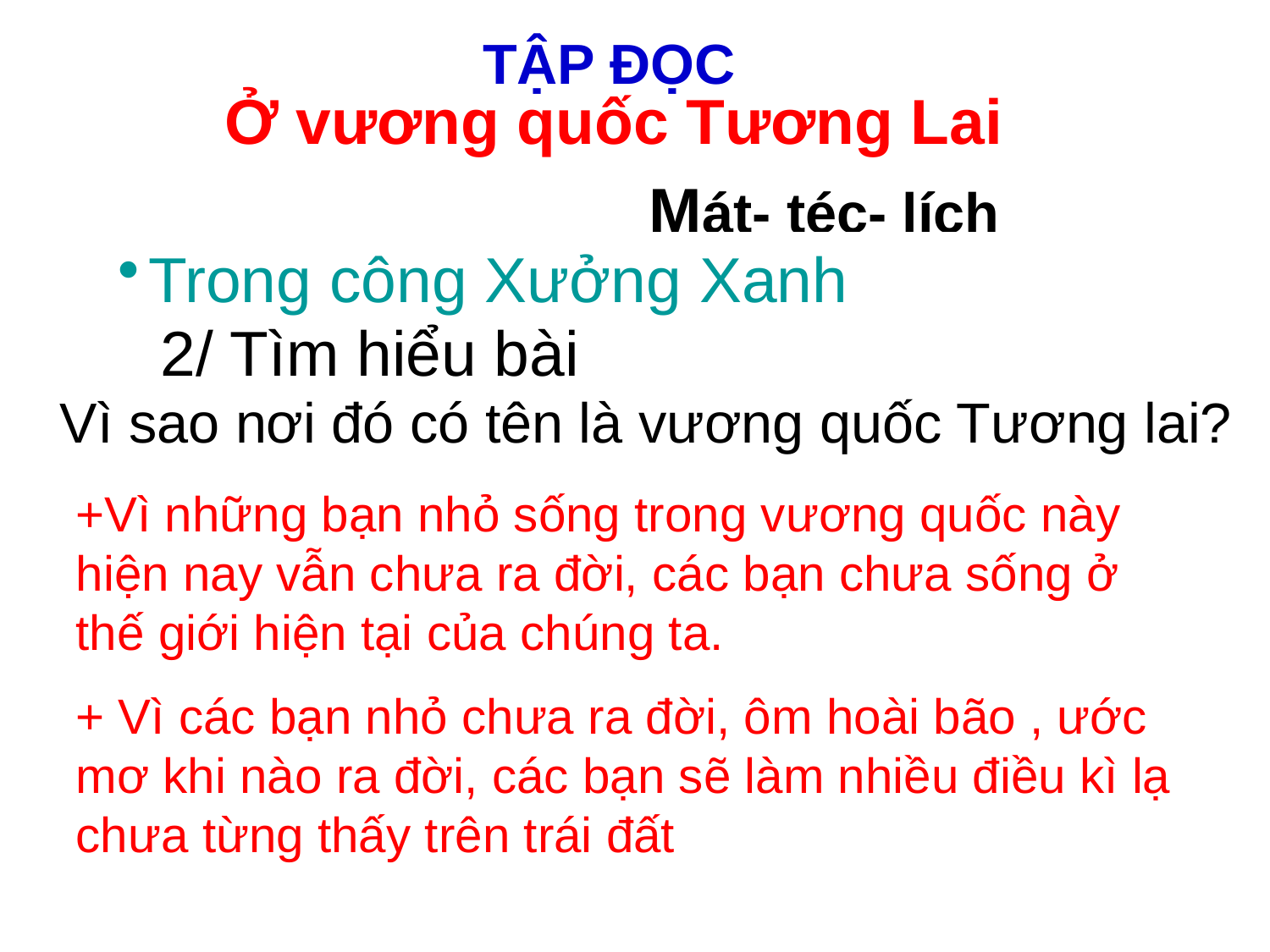

# TẬP ĐỌC
Ở vương quốc Tương Lai
                        Mát- téc- lích

Trong công Xưởng Xanh
2/ Tìm hiểu bài

 Vì sao nơi đó có tên là vương quốc Tương lai?

+Vì những bạn nhỏ sống trong vương quốc này hiện nay vẫn chưa ra đời, các bạn chưa sống ở thế giới hiện tại của chúng ta.
+ Vì các bạn nhỏ chưa ra đời, ôm hoài bão , ước mơ khi nào ra đời, các bạn sẽ làm nhiều điều kì lạ chưa từng thấy trên trái đất